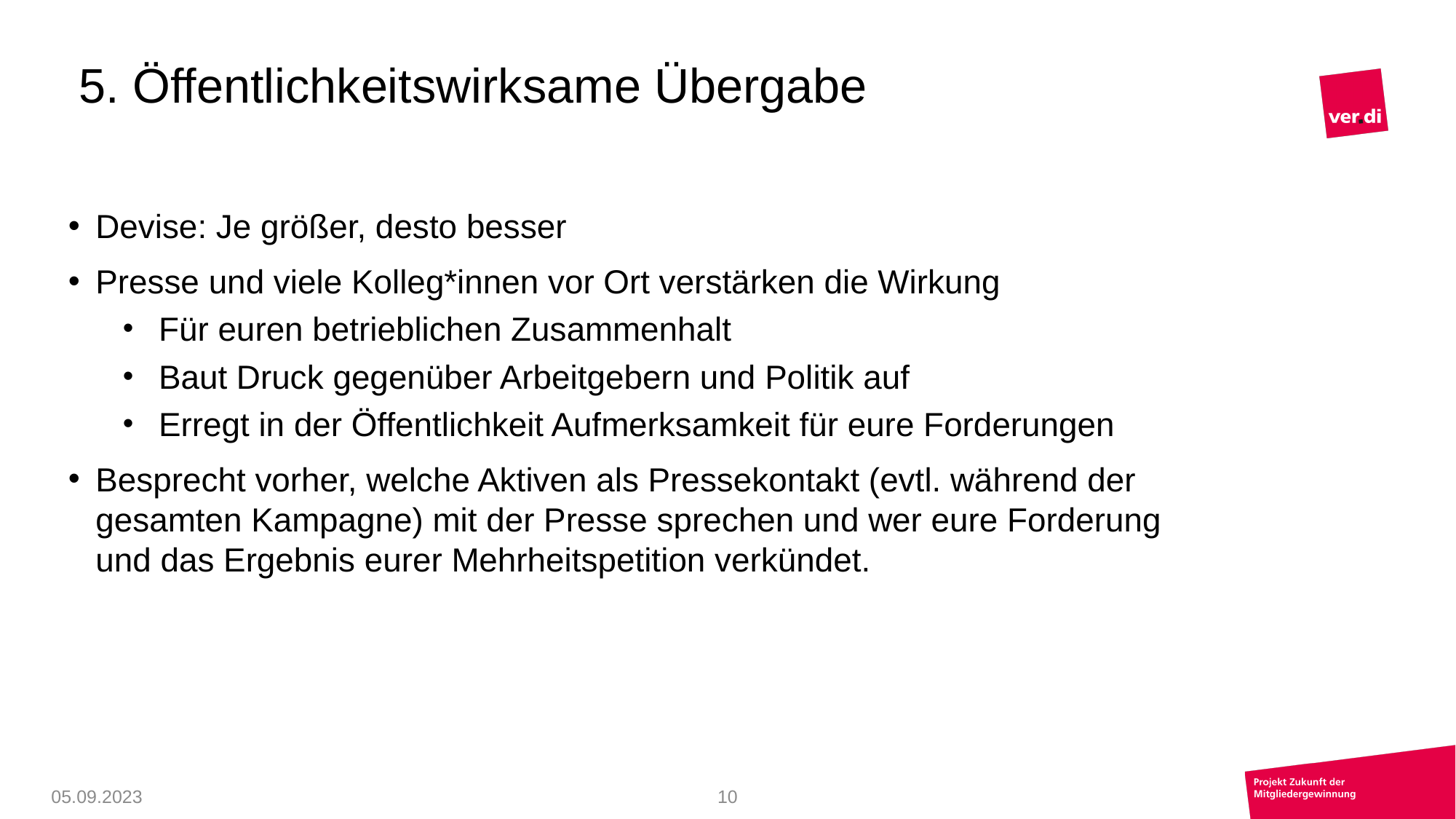

5. Öffentlichkeitswirksame Übergabe
Devise: Je größer, desto besser
Presse und viele Kolleg*innen vor Ort verstärken die Wirkung
 Für euren betrieblichen Zusammenhalt
 Baut Druck gegenüber Arbeitgebern und Politik auf
 Erregt in der Öffentlichkeit Aufmerksamkeit für eure Forderungen
Besprecht vorher, welche Aktiven als Pressekontakt (evtl. während der gesamten Kampagne) mit der Presse sprechen und wer eure Forderung und das Ergebnis eurer Mehrheitspetition verkündet.

05.09.2023
10